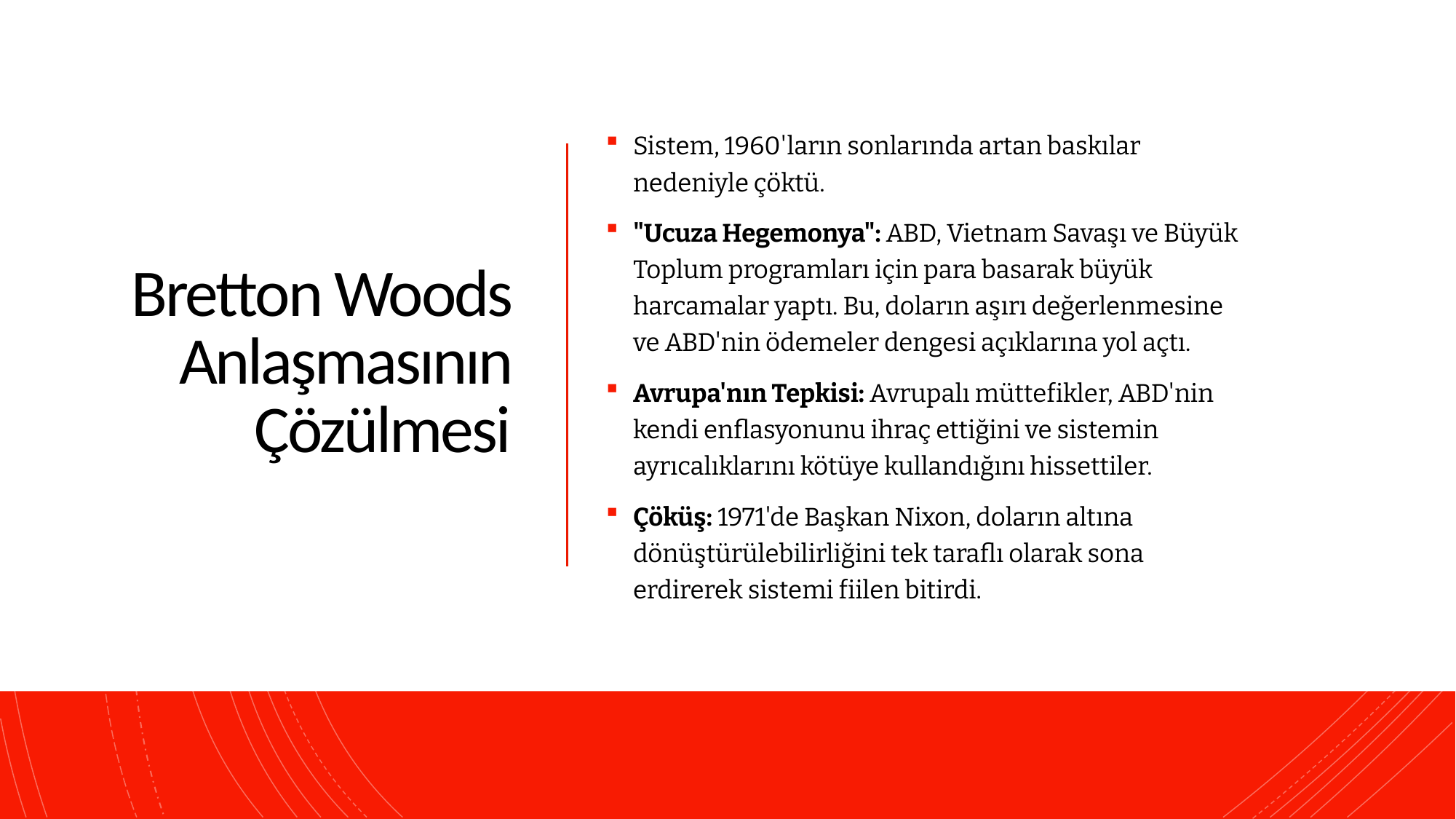

# Bretton Woods Anlaşmasının Çözülmesi
Sistem, 1960'ların sonlarında artan baskılar nedeniyle çöktü.
"Ucuza Hegemonya": ABD, Vietnam Savaşı ve Büyük Toplum programları için para basarak büyük harcamalar yaptı. Bu, doların aşırı değerlenmesine ve ABD'nin ödemeler dengesi açıklarına yol açtı.
Avrupa'nın Tepkisi: Avrupalı müttefikler, ABD'nin kendi enflasyonunu ihraç ettiğini ve sistemin ayrıcalıklarını kötüye kullandığını hissettiler.
Çöküş: 1971'de Başkan Nixon, doların altına dönüştürülebilirliğini tek taraflı olarak sona erdirerek sistemi fiilen bitirdi.